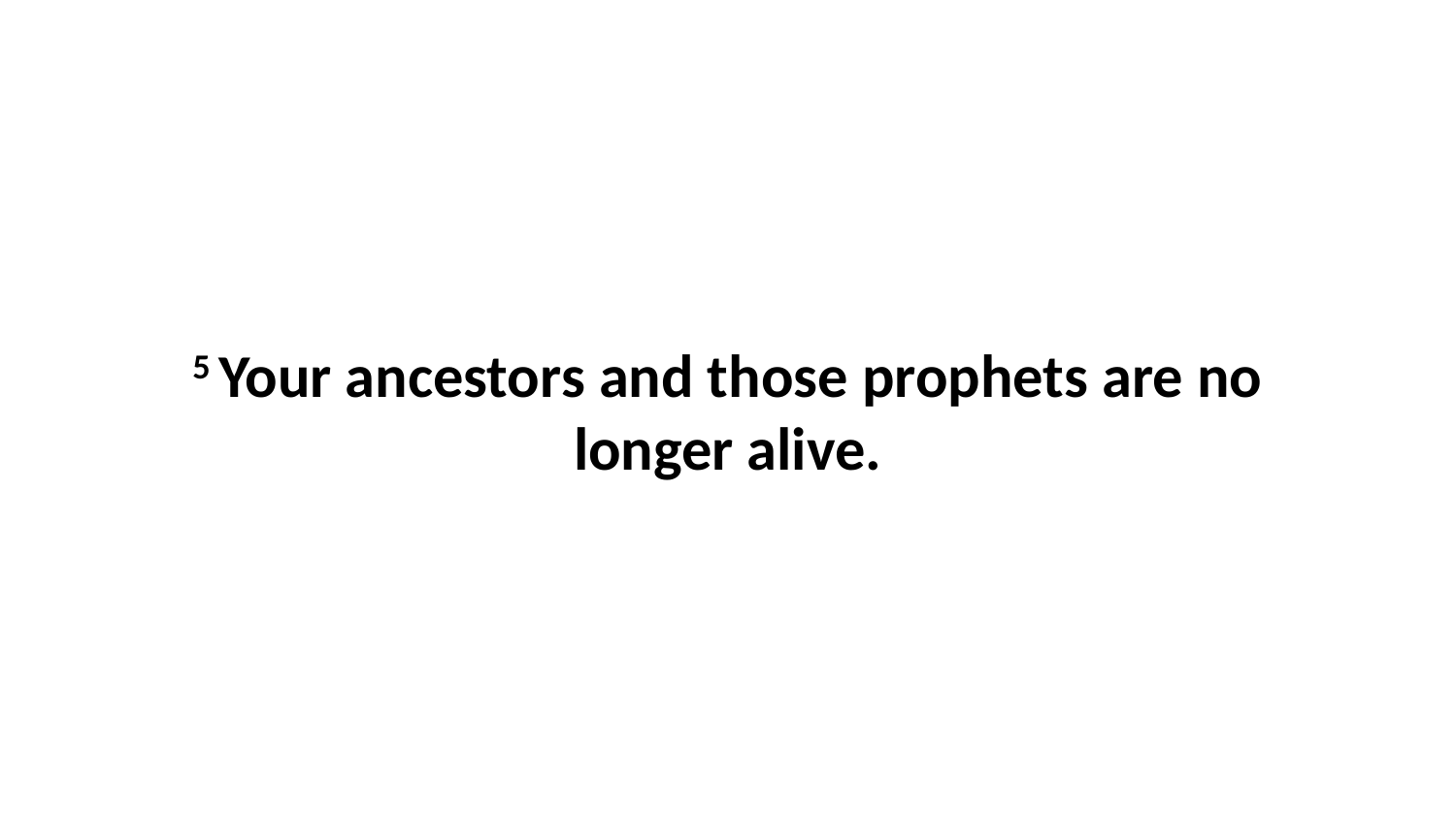

5 Your ancestors and those prophets are no longer alive.